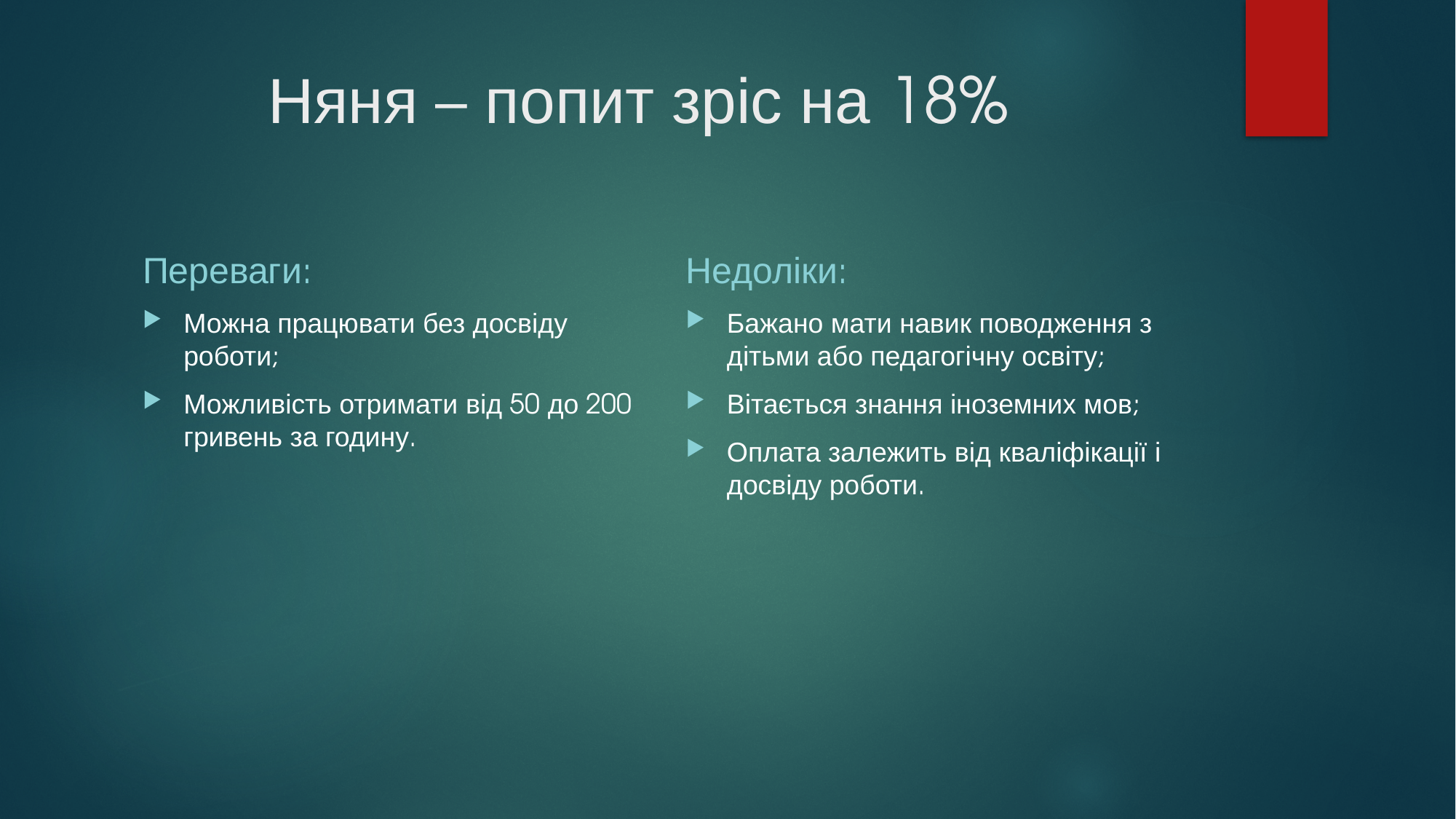

# Няня – попит зріс на 18%
Переваги:
Недоліки:
Можна працювати без досвіду роботи;
Можливість отримати від 50 до 200 гривень за годину.
Бажано мати навик поводження з дітьми або педагогічну освіту;
Вітається знання іноземних мов;
Оплата залежить від кваліфікації і досвіду роботи.